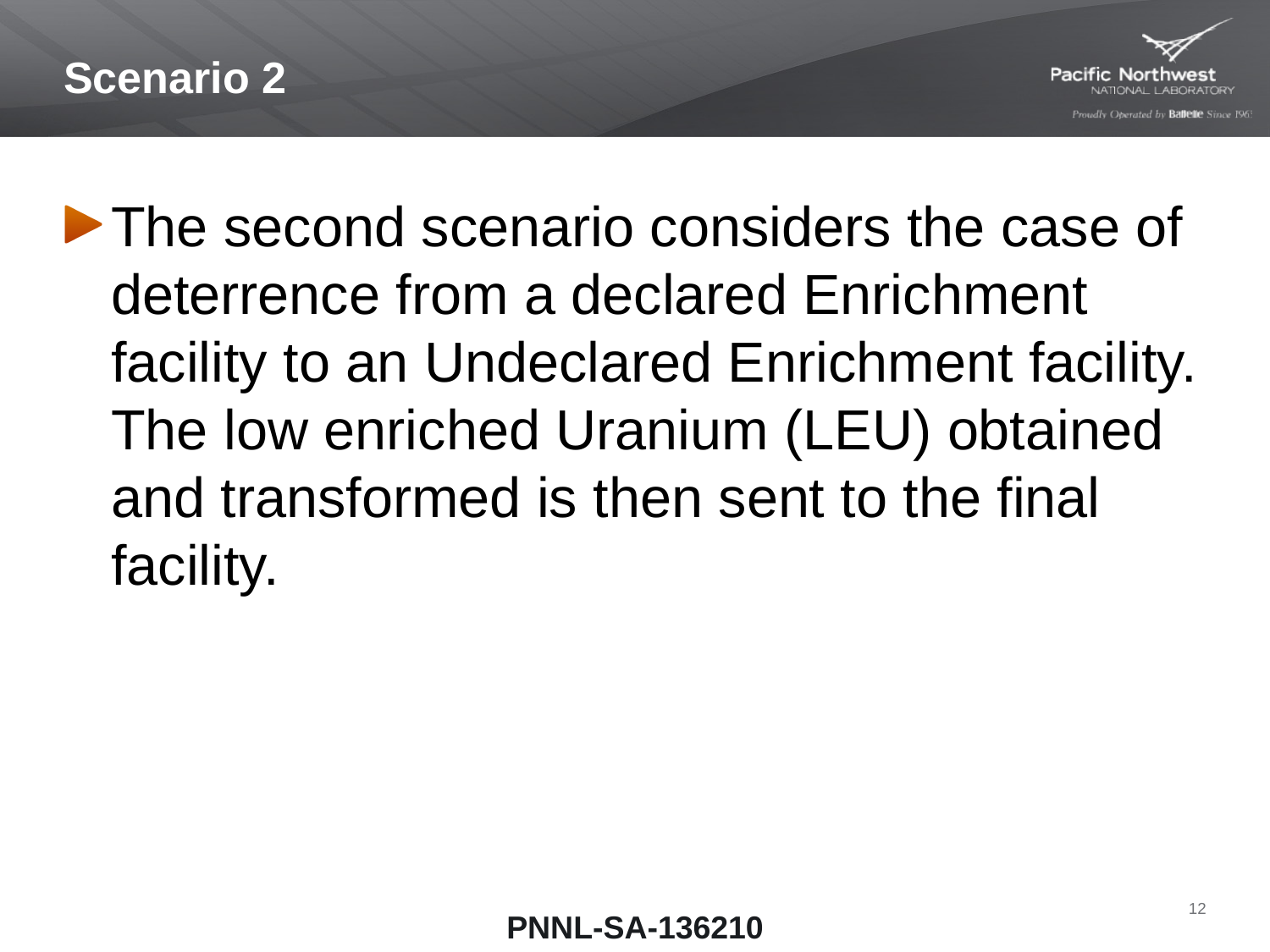

# Scenario 2
The second scenario considers the case of deterrence from a declared Enrichment facility to an Undeclared Enrichment facility. The low enriched Uranium (LEU) obtained and transformed is then sent to the final facility.

12
PNNL-SA-136210